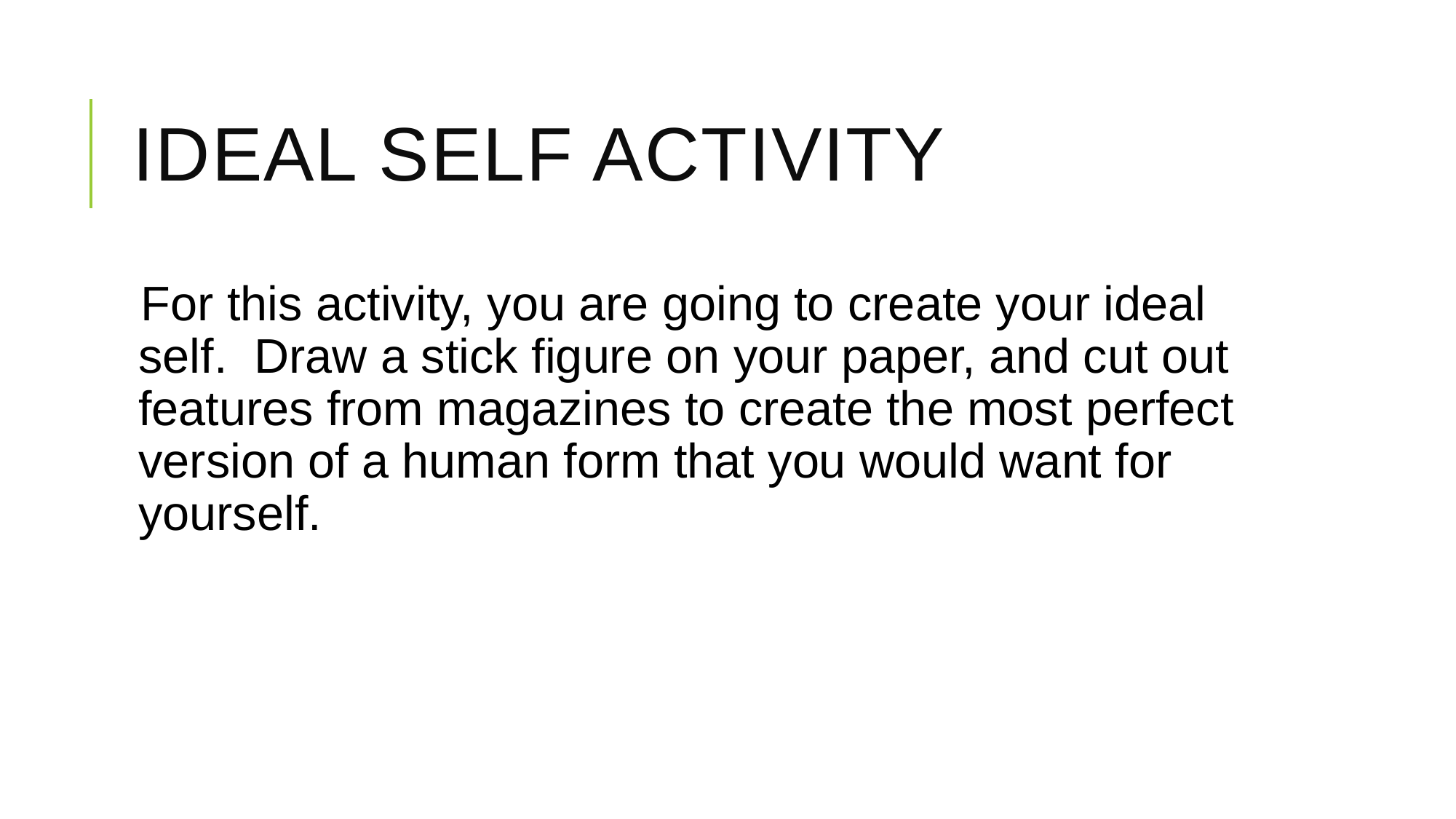

# Ideal Self Activity
For this activity, you are going to create your ideal self.  Draw a stick figure on your paper, and cut out features from magazines to create the most perfect version of a human form that you would want for yourself.